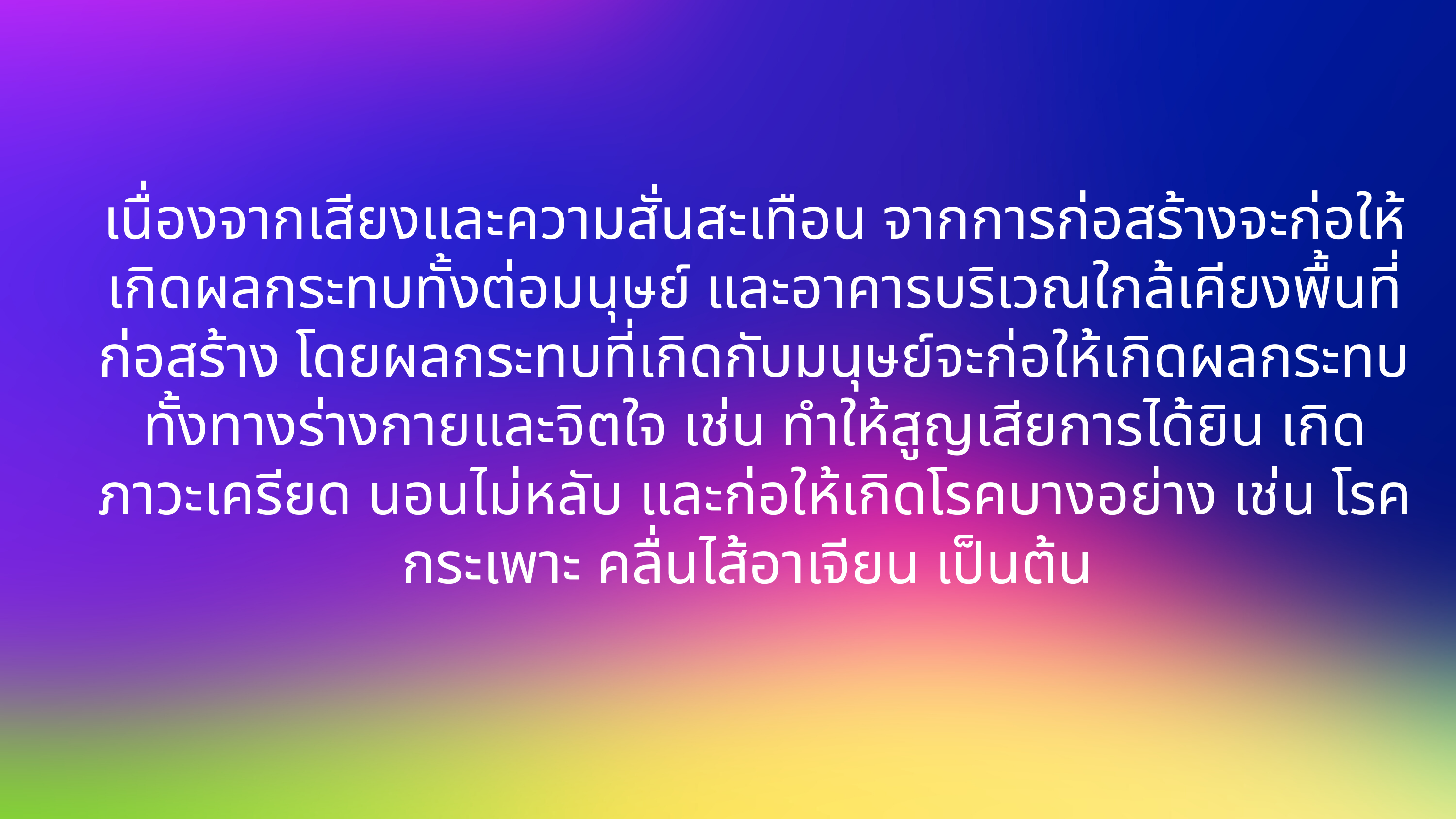

เนื่องจากเสียงและความสั่นสะเทือน จากการก่อสร้างจะก่อให้เกิดผลกระทบทั้งต่อมนุษย์ และอาคารบริเวณใกล้เคียงพื้นที่ก่อสร้าง โดยผลกระทบที่เกิดกับมนุษย์จะก่อให้เกิดผลกระทบทั้งทางร่างกายและจิตใจ เช่น ทําให้สูญเสียการได้ยิน เกิดภาวะเครียด นอนไม่หลับ และก่อให้เกิดโรคบางอย่าง เช่น โรคกระเพาะ คลื่นไส้อาเจียน เป็นต้น